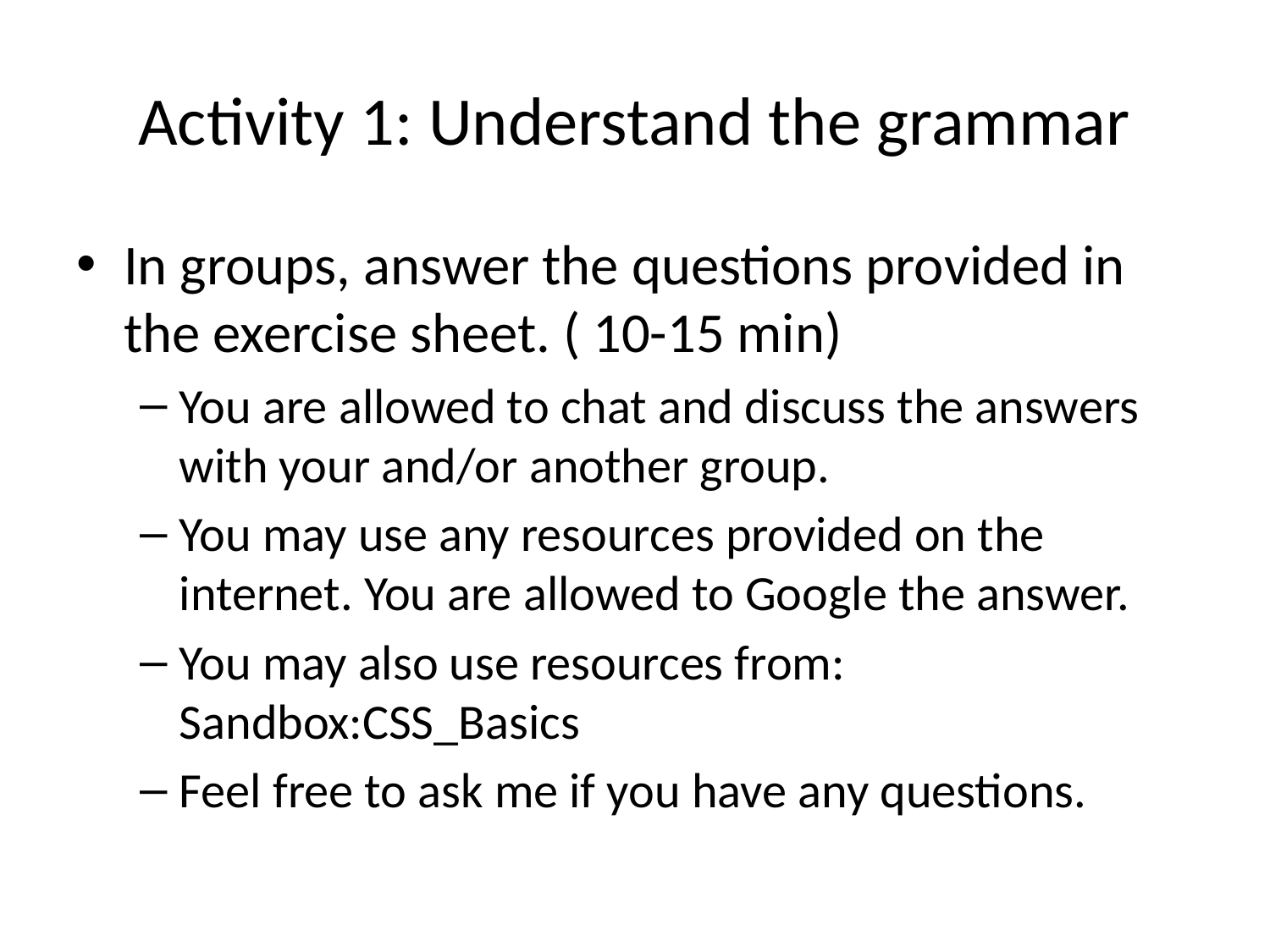

# Activity 1: Understand the grammar
In groups, answer the questions provided in the exercise sheet. ( 10-15 min)
You are allowed to chat and discuss the answers with your and/or another group.
You may use any resources provided on the internet. You are allowed to Google the answer.
You may also use resources from: Sandbox:CSS_Basics
Feel free to ask me if you have any questions.